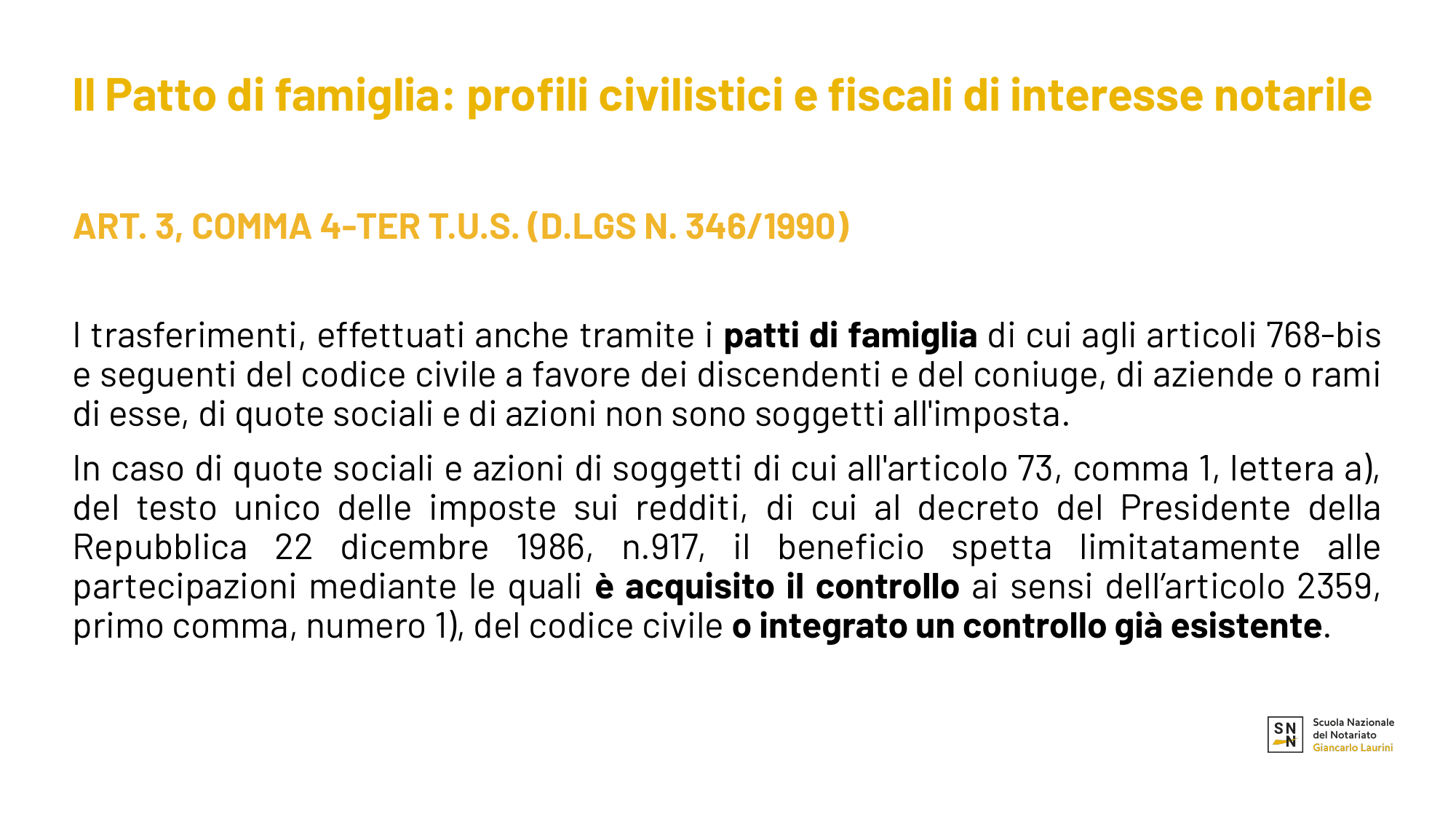

# Il Patto di famiglia: profili civilistici e fiscali di interesse notarile

ART. 3, COMMA 4-TER T.U.S. (D.LGS N. 346/1990)

I trasferimenti, effettuati anche tramite i patti di famiglia di cui agli articoli 768-bis e seguenti del codice civile a favore dei discendenti e del coniuge, di aziende o rami di esse, di quote sociali e di azioni non sono soggetti all'imposta.
In caso di quote sociali e azioni di soggetti di cui all'articolo 73, comma 1, lettera a), del testo unico delle imposte sui redditi, di cui al decreto del Presidente della Repubblica 22 dicembre 1986, n.917, il beneficio spetta limitatamente alle partecipazioni mediante le quali è acquisito il controllo ai sensi dell’articolo 2359, primo comma, numero 1), del codice civile o integrato un controllo già esistente.